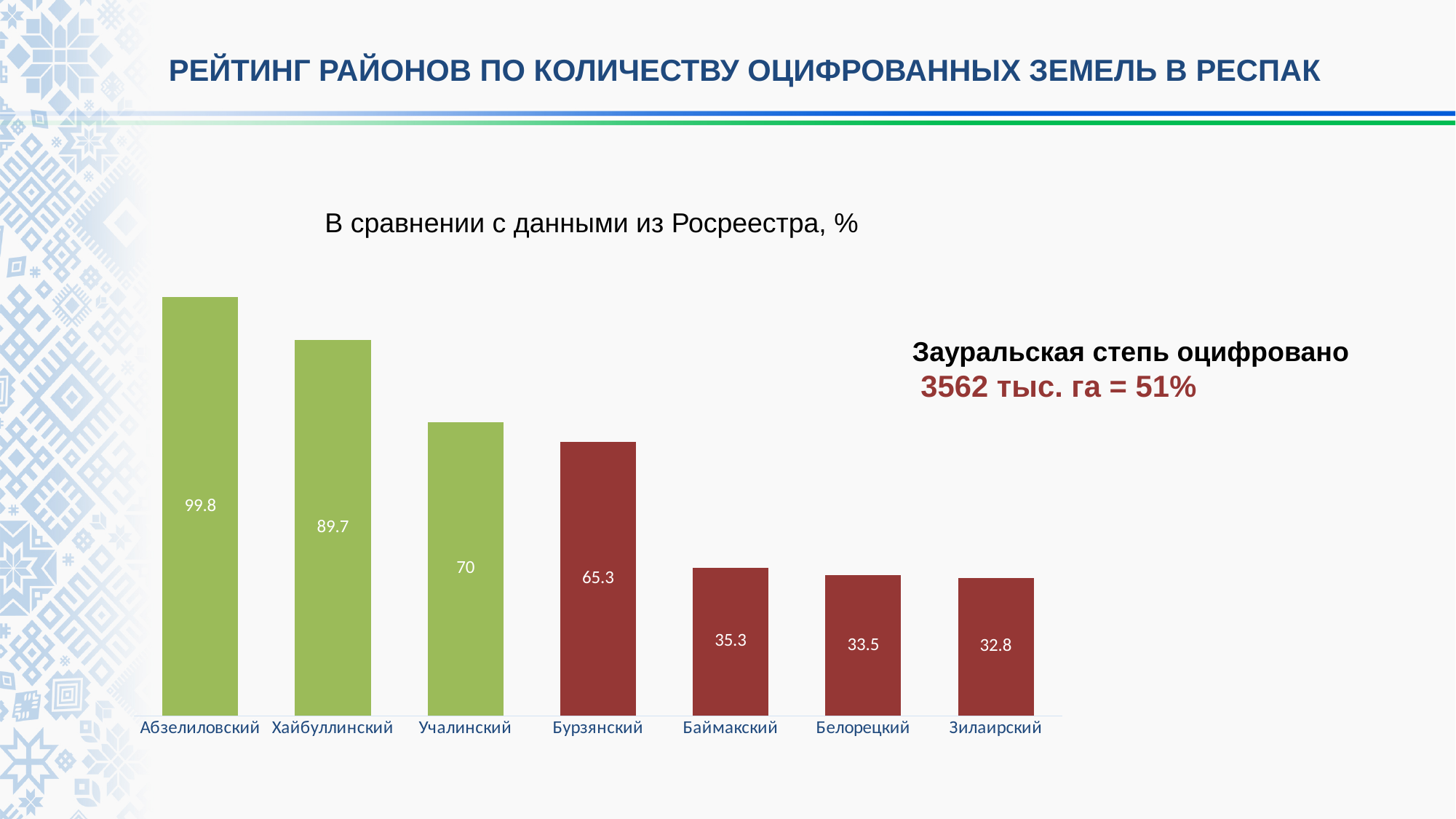

РЕЙТИНГ РАЙОНОВ ПО КОЛИЧЕСТВУ ОЦИФРОВАННЫХ ЗЕМЕЛЬ В РЕСПАК

### Chart

| Category | Ряд 1 |
|---|---|
| Абзелиловский | 99.8 |
| Хайбуллинский | 89.7 |
| Учалинский | 70.0 |
| Бурзянский | 65.3 |
| Баймакский | 35.3 |
| Белорецкий | 33.5 |
| Зилаирский | 32.8 |
В сравнении с данными из Росреестра, %
Зауральская степь оцифровано
 3562 тыс. га = 51%